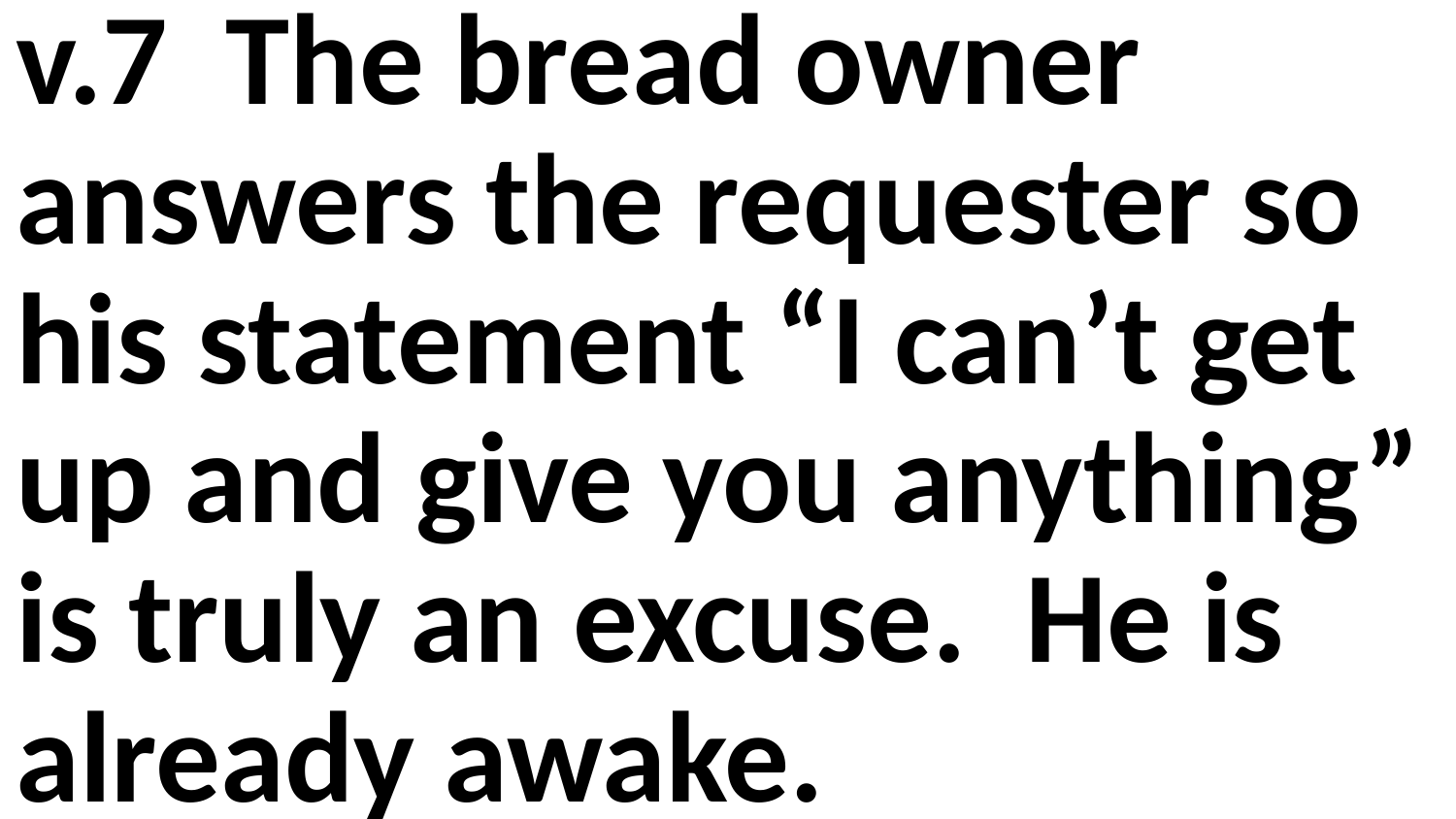

v.7  The bread owner answers the requester so his statement “I can’t get up and give you anything” is truly an excuse.  He is already awake.